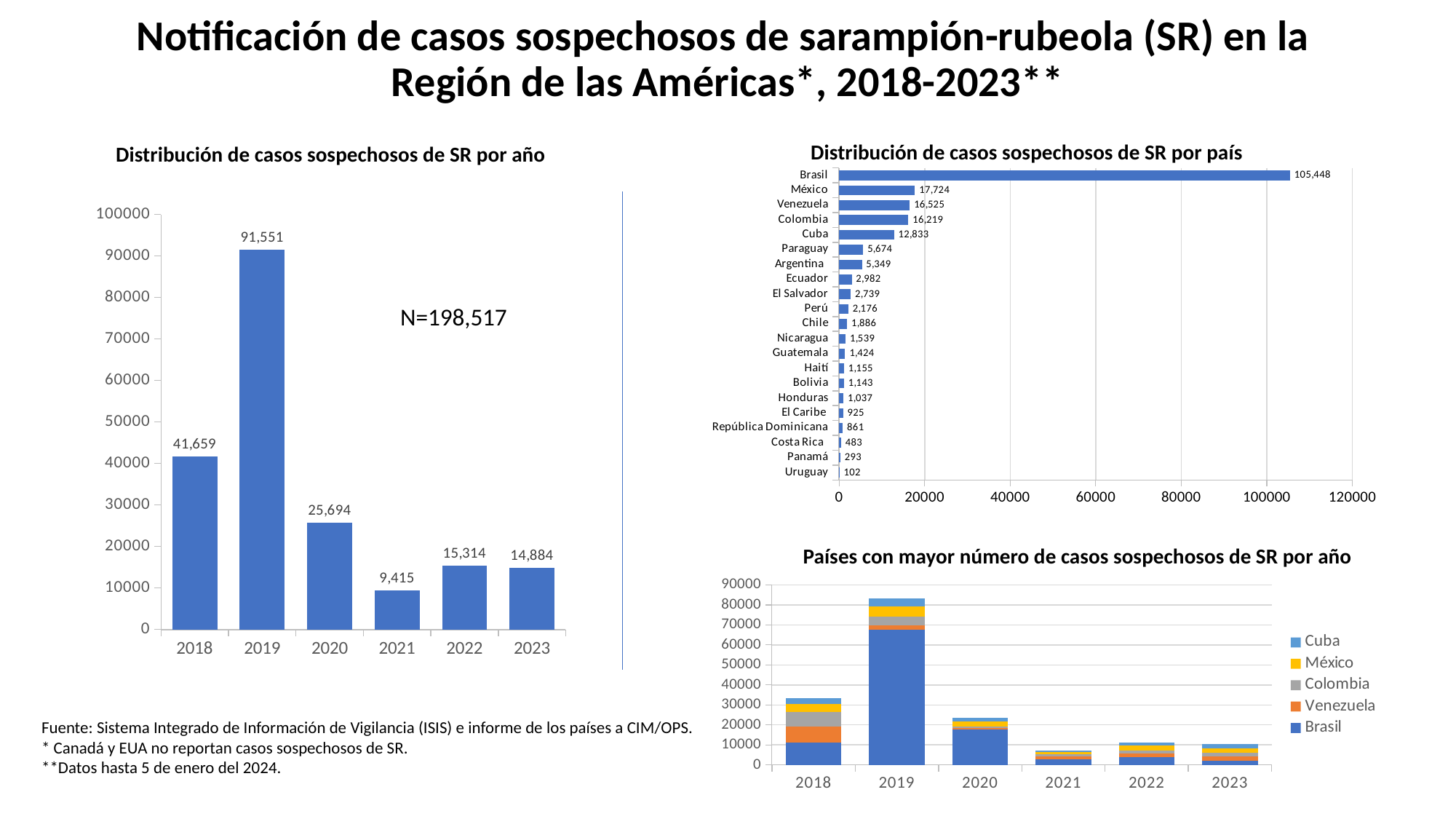

# Notificación de casos sospechosos de sarampión-rubeola (SR) en la Región de las Américas*, 2018-2023**
Distribución de casos sospechosos de SR por año
Distribución de casos sospechosos de SR por país

### Chart

| Category | 2018-2023 |
|---|---|
| Uruguay | 102.0 |
| Panamá | 293.0 |
| Costa Rica   | 483.0 |
| República Dominicana | 861.0 |
| El Caribe  | 925.0 |
| Honduras | 1037.0 |
| Bolivia | 1143.0 |
| Haití | 1155.0 |
| Guatemala | 1424.0 |
| Nicaragua | 1539.0 |
| Chile | 1886.0 |
| Perú | 2176.0 |
| El Salvador | 2739.0 |
| Ecuador | 2982.0 |
| Argentina   | 5349.0 |
| Paraguay | 5674.0 |
| Cuba | 12833.0 |
| Colombia | 16219.0 |
| Venezuela | 16525.0 |
| México | 17724.0 |
| Brasil | 105448.0 |

### Chart

| Category | Total |
|---|---|
| 2018 | 41659.0 |
| 2019 | 91551.0 |
| 2020 | 25694.0 |
| 2021 | 9415.0 |
| 2022 | 15314.0 |
| 2023 | 14884.0 |
N=198,517
Países con mayor número de casos sospechosos de SR por año

### Chart

| Category | Brasil | Venezuela | Colombia | México | Cuba |
|---|---|---|---|---|---|
| 2018 | 11335.0 | 8014.0 | 7184.0 | 4019.0 | 2675.0 |
| 2019 | 67702.0 | 2056.0 | 4421.0 | 5102.0 | 3884.0 |
| 2020 | 17630.0 | 937.0 | 740.0 | 2504.0 | 1579.0 |
| 2021 | 2787.0 | 1357.0 | 1033.0 | 1405.0 | 728.0 |
| 2022 | 3818.0 | 2045.0 | 1147.0 | 2533.0 | 1594.0 |
| 2023 | 2176.0 | 2116.0 | 1694.0 | 2161.0 | 2373.0 |
Fuente: Sistema Integrado de Información de Vigilancia (ISIS) e informe de los países a CIM/OPS.
* Canadá y EUA no reportan casos sospechosos de SR.
**Datos hasta 5 de enero del 2024.